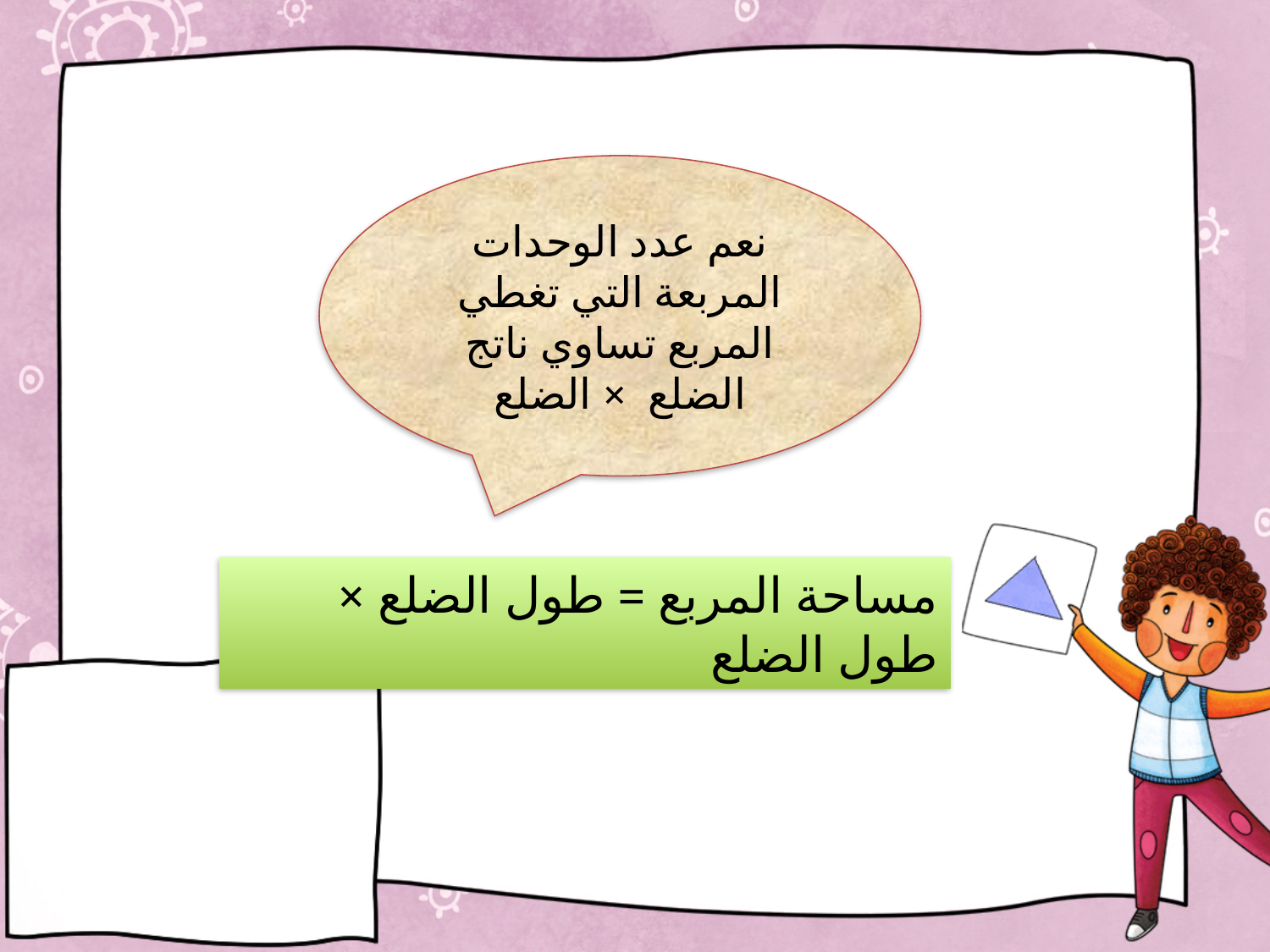

#
نعم عدد الوحدات المربعة التي تغطي المربع تساوي ناتج الضلع  × الضلع
مساحة المربع = طول الضلع × طول الضلع